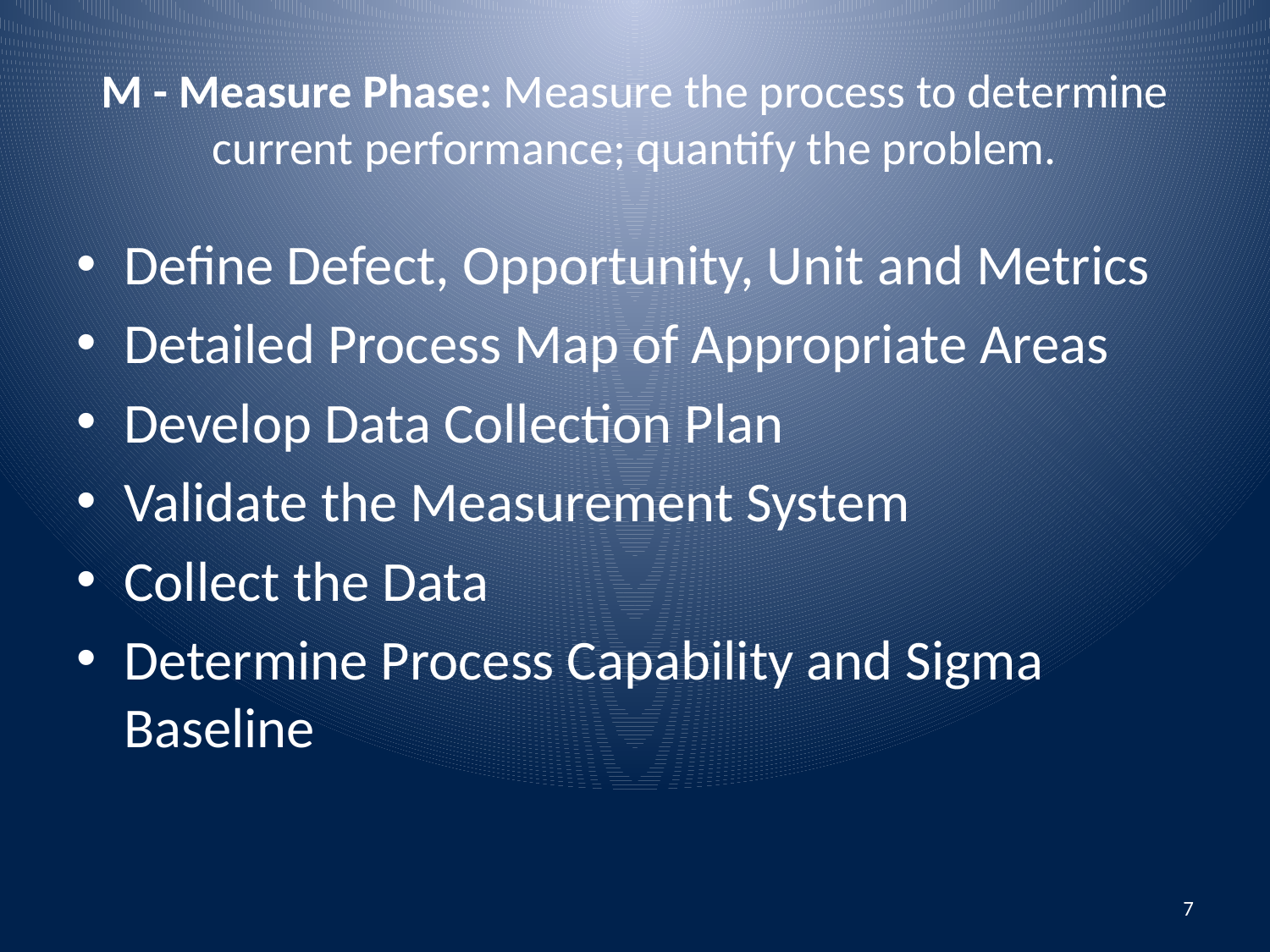

# M - Measure Phase: Measure the process to determine current performance; quantify the problem.
Define Defect, Opportunity, Unit and Metrics
Detailed Process Map of Appropriate Areas
Develop Data Collection Plan
Validate the Measurement System
Collect the Data
Determine Process Capability and Sigma Baseline

7